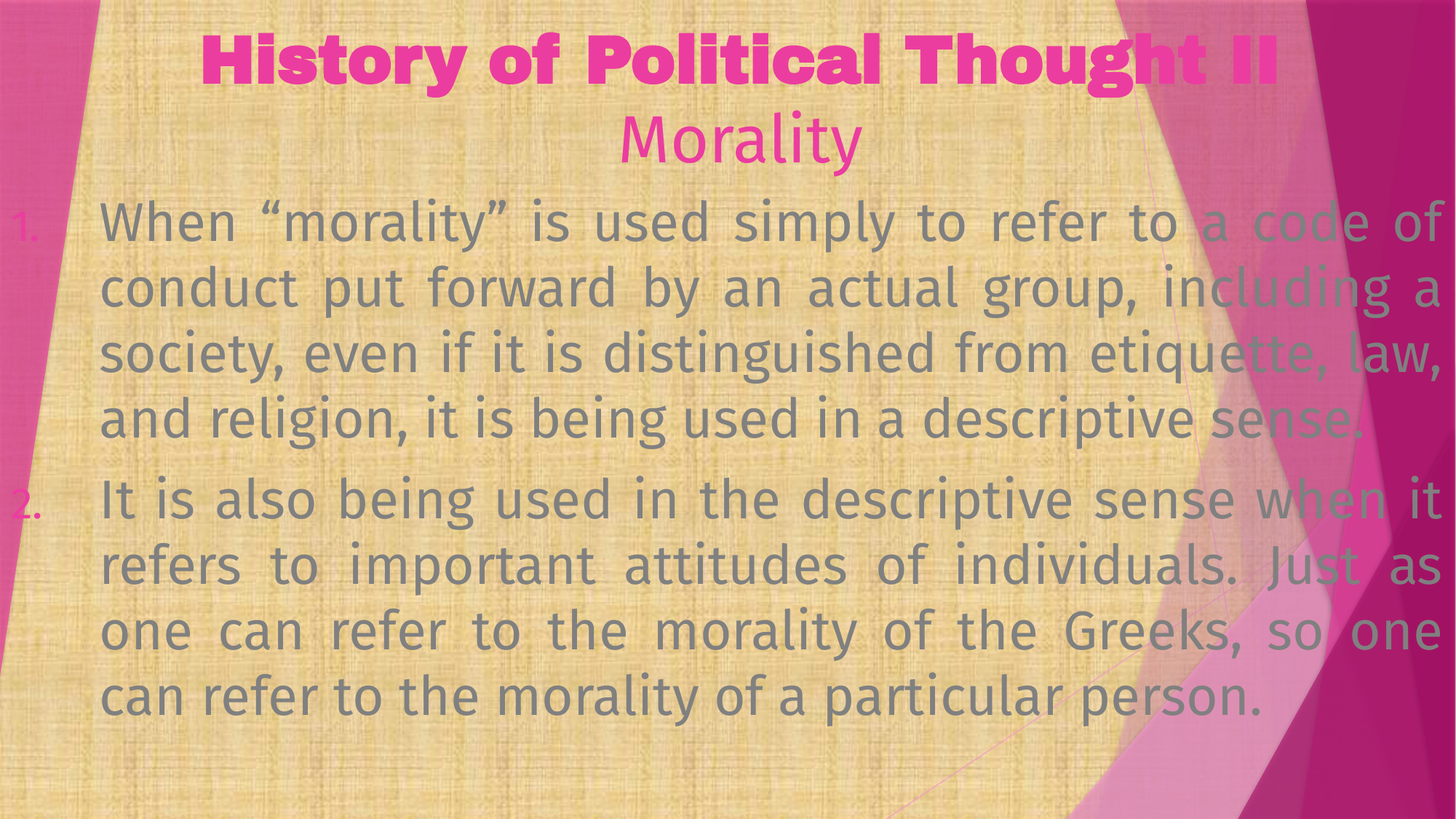

# History of Political Thought II Morality
When “morality” is used simply to refer to a code of conduct put forward by an actual group, including a society, even if it is distinguished from etiquette, law, and religion, it is being used in a descriptive sense.
It is also being used in the descriptive sense when it refers to important attitudes of individuals. Just as one can refer to the morality of the Greeks, so one can refer to the morality of a particular person.